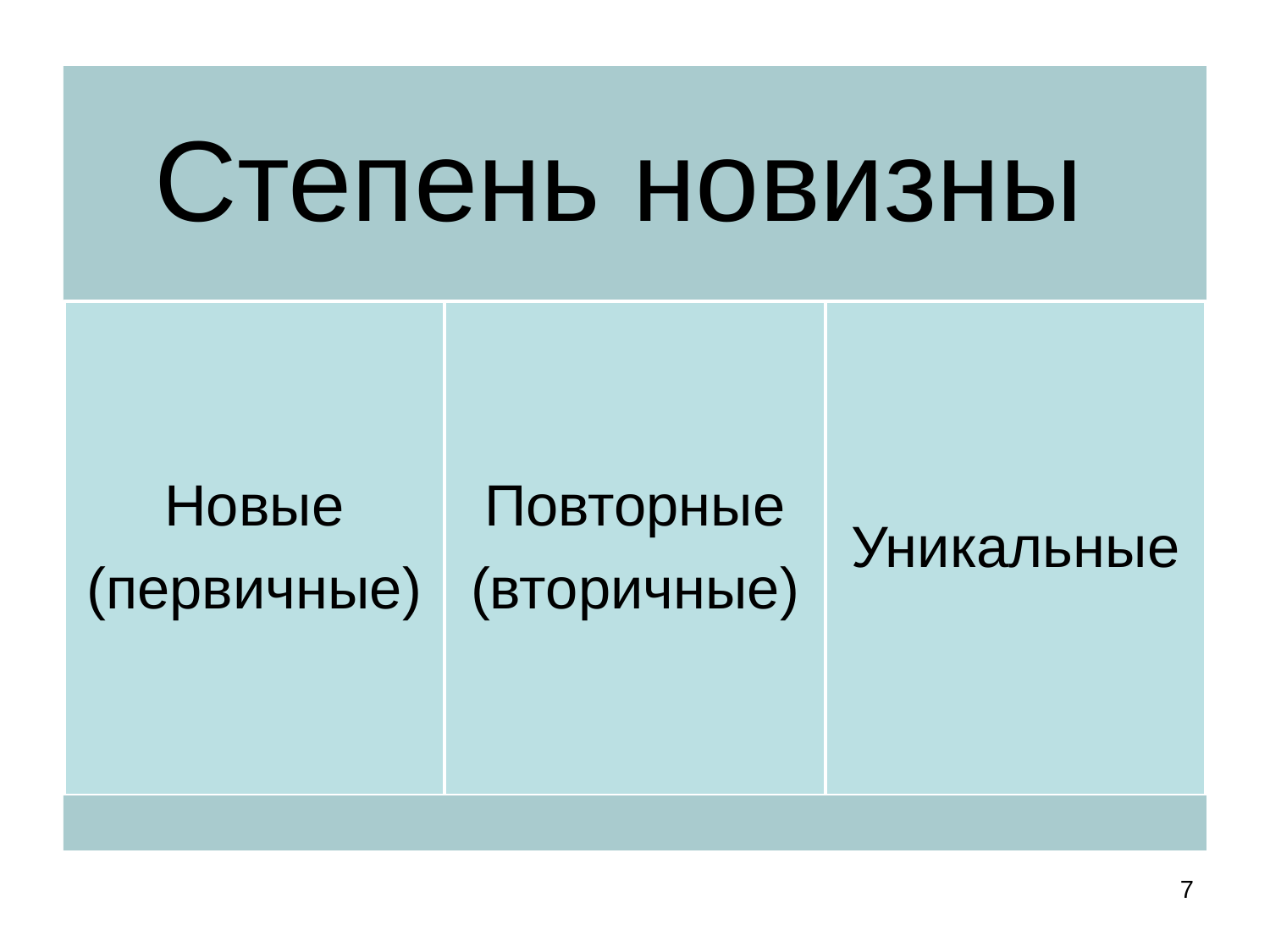

Степень новизны
Новые
(первичные)
Повторные
(вторичные)
Уникальные
7